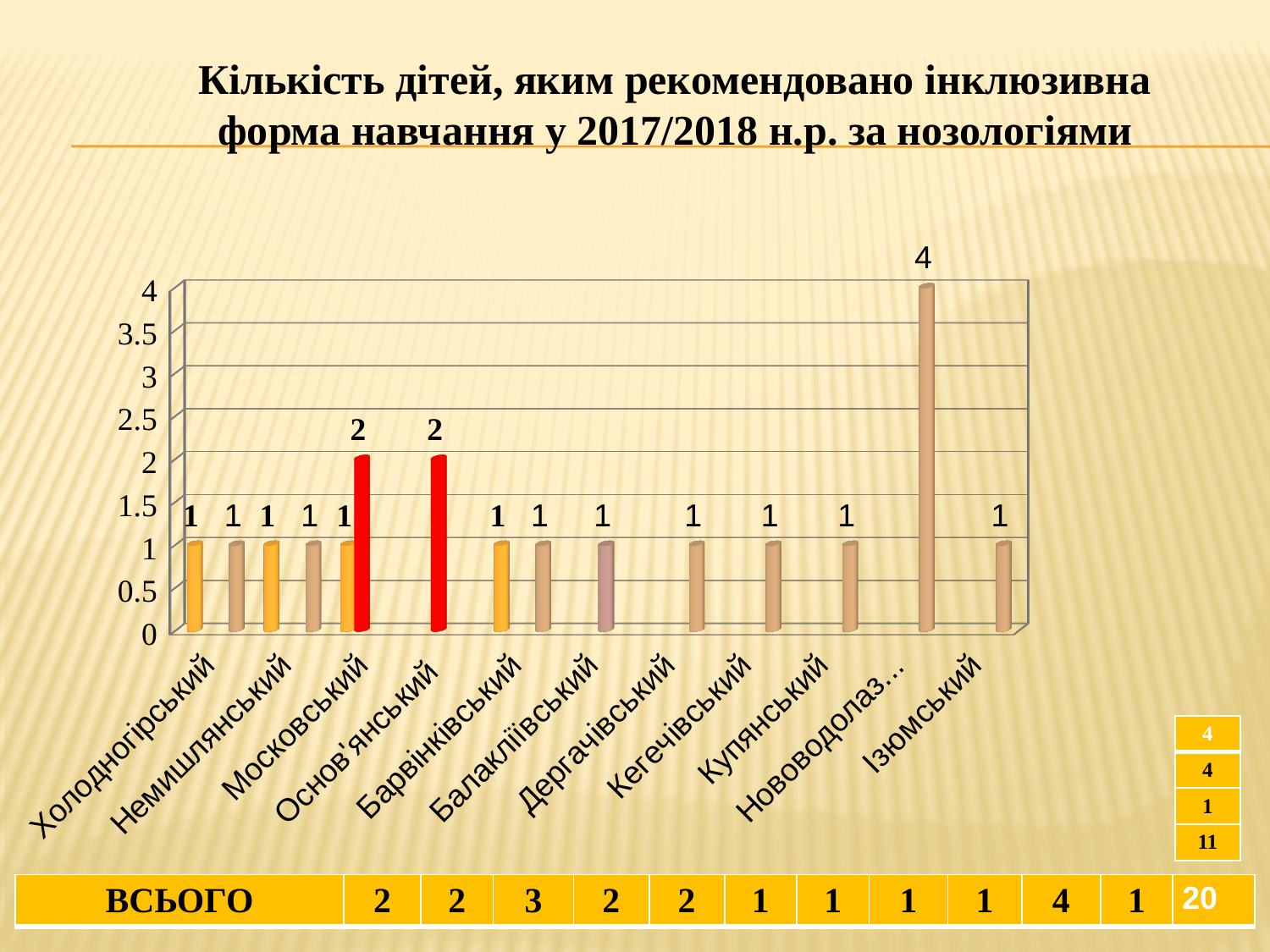

Кількість дітей, яким рекомендовано інклюзивна форма навчання у 2017/2018 н.р. за нозологіями

[unsupported chart]

| 4 |
| --- |
| 4 |
| 1 |
| 11 |
| ВСЬОГО | 2 | 2 | 3 | 2 | 2 | 1 | 1 | 1 | 1 | 4 | 1 | 20 |
| --- | --- | --- | --- | --- | --- | --- | --- | --- | --- | --- | --- | --- |